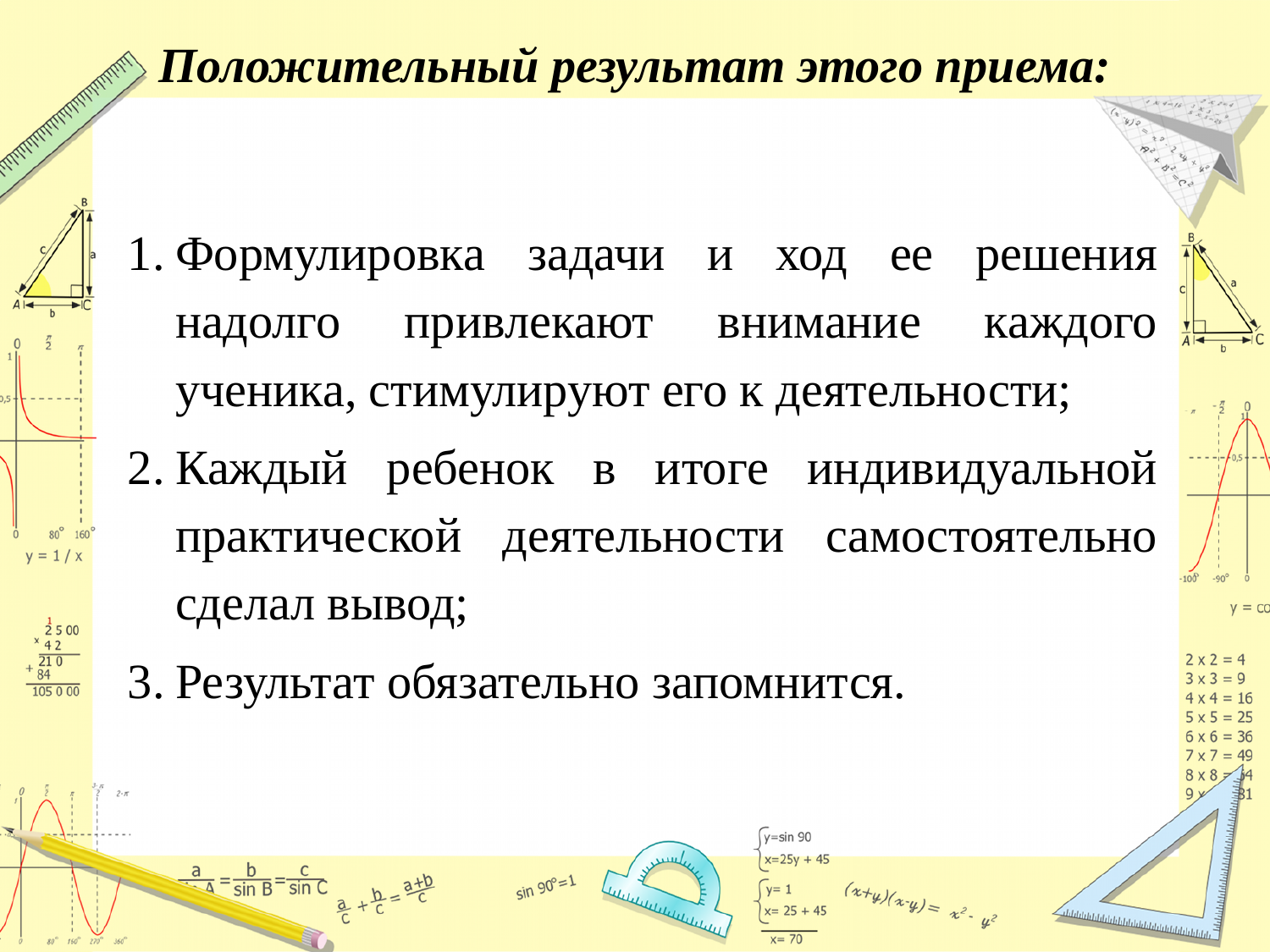

# Положительный результат этого приема:
Формулировка задачи и ход ее решения надолго привлекают внимание каждого ученика, стимулируют его к деятельности;
Каждый ребенок в итоге индивидуальной практической деятельности самостоятельно сделал вывод;
Результат обязательно запомнится.